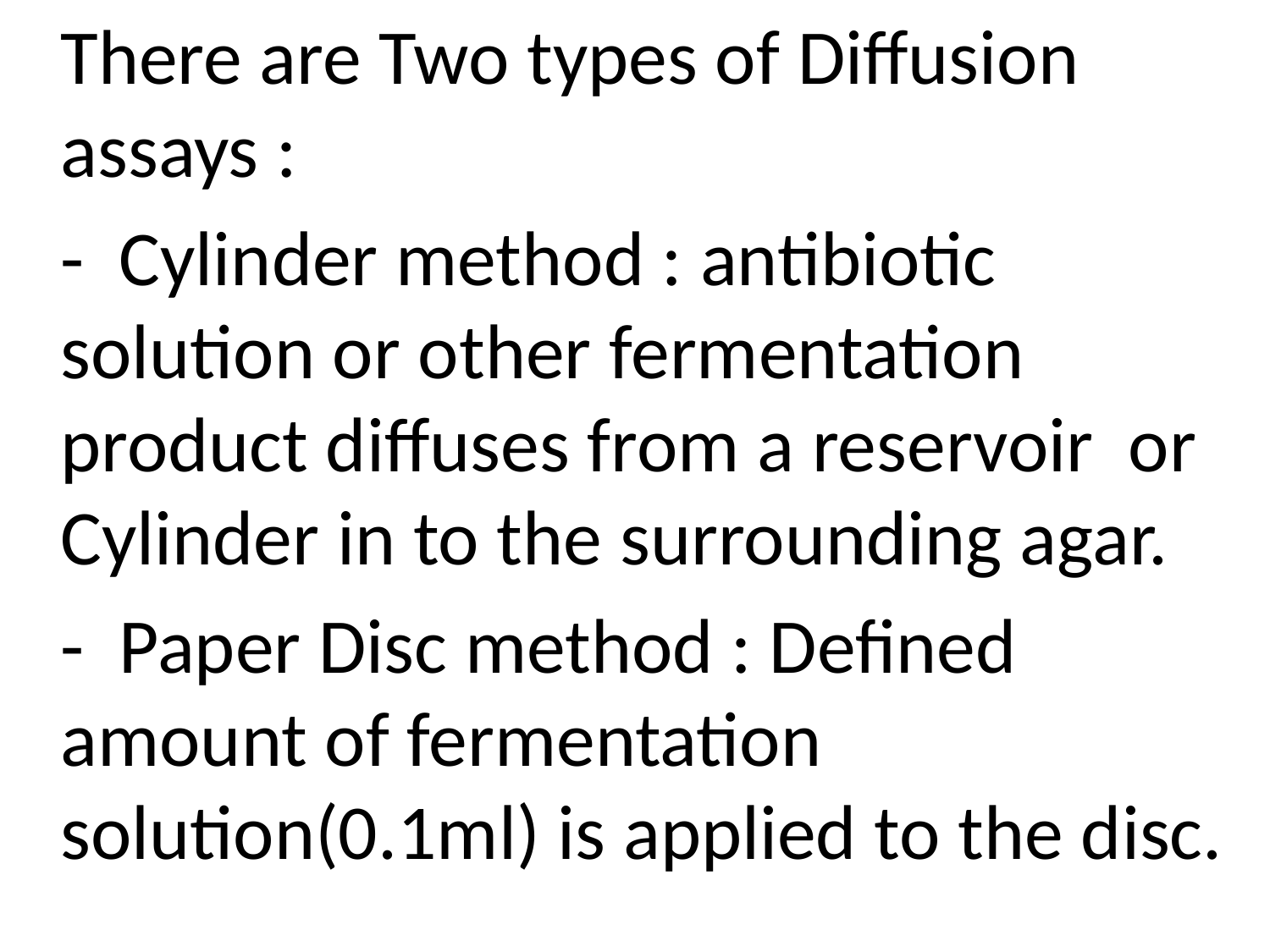

There are Two types of Diffusion assays :
	-  Cylinder method : antibiotic solution or other fermentation product diffuses from a reservoir  or Cylinder in to the surrounding agar.
	-  Paper Disc method : Defined amount of fermentation solution(0.1ml) is applied to the disc.